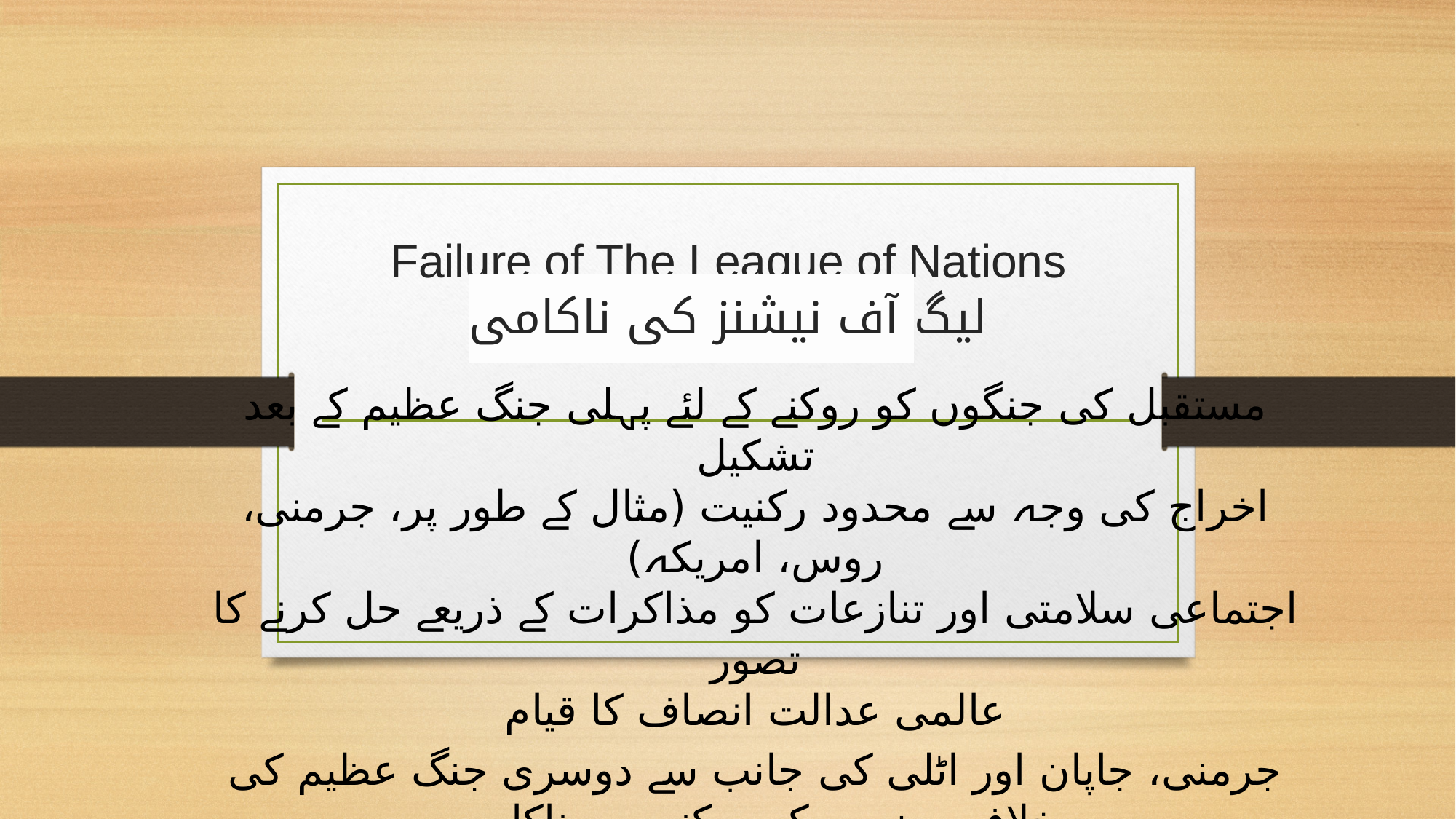

# Failure of The League of Nations لیگ آف نیشنز کی ناکامی
مستقبل کی جنگوں کو روکنے کے لئے پہلی جنگ عظیم کے بعد تشکیل
اخراج کی وجہ سے محدود رکنیت (مثال کے طور پر، جرمنی، روس، امریکہ)
اجتماعی سلامتی اور تنازعات کو مذاکرات کے ذریعے حل کرنے کا تصور
عالمی عدالت انصاف کا قیام
جرمنی، جاپان اور اٹلی کی جانب سے دوسری جنگ عظیم کی خلاف ورزیوں کو روکنے میں ناکامی